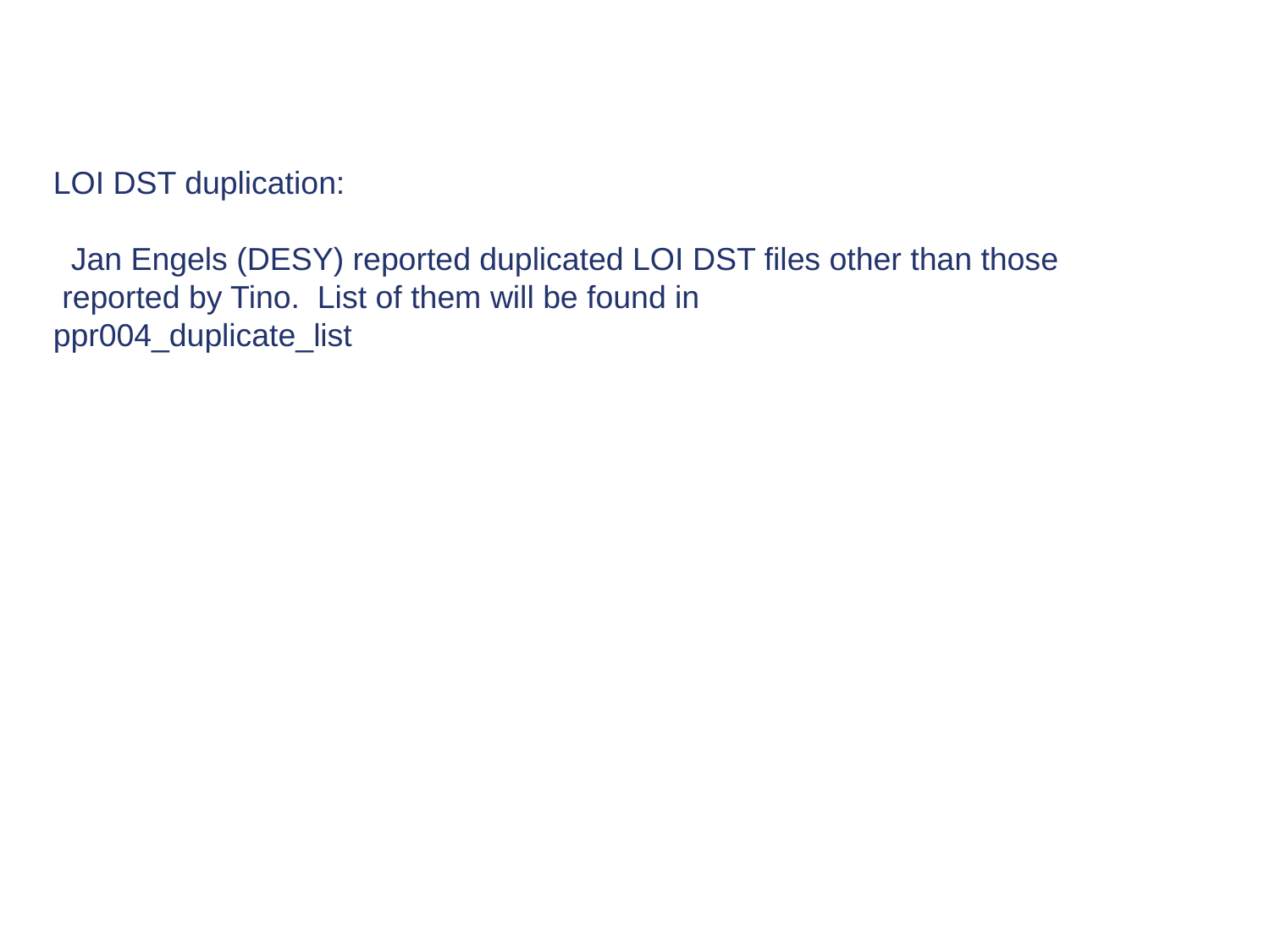

LOI DST duplication:

  Jan Engels (DESY) reported duplicated LOI DST files other than those
 reported by Tino.  List of them will be found in
ppr004_duplicate_list